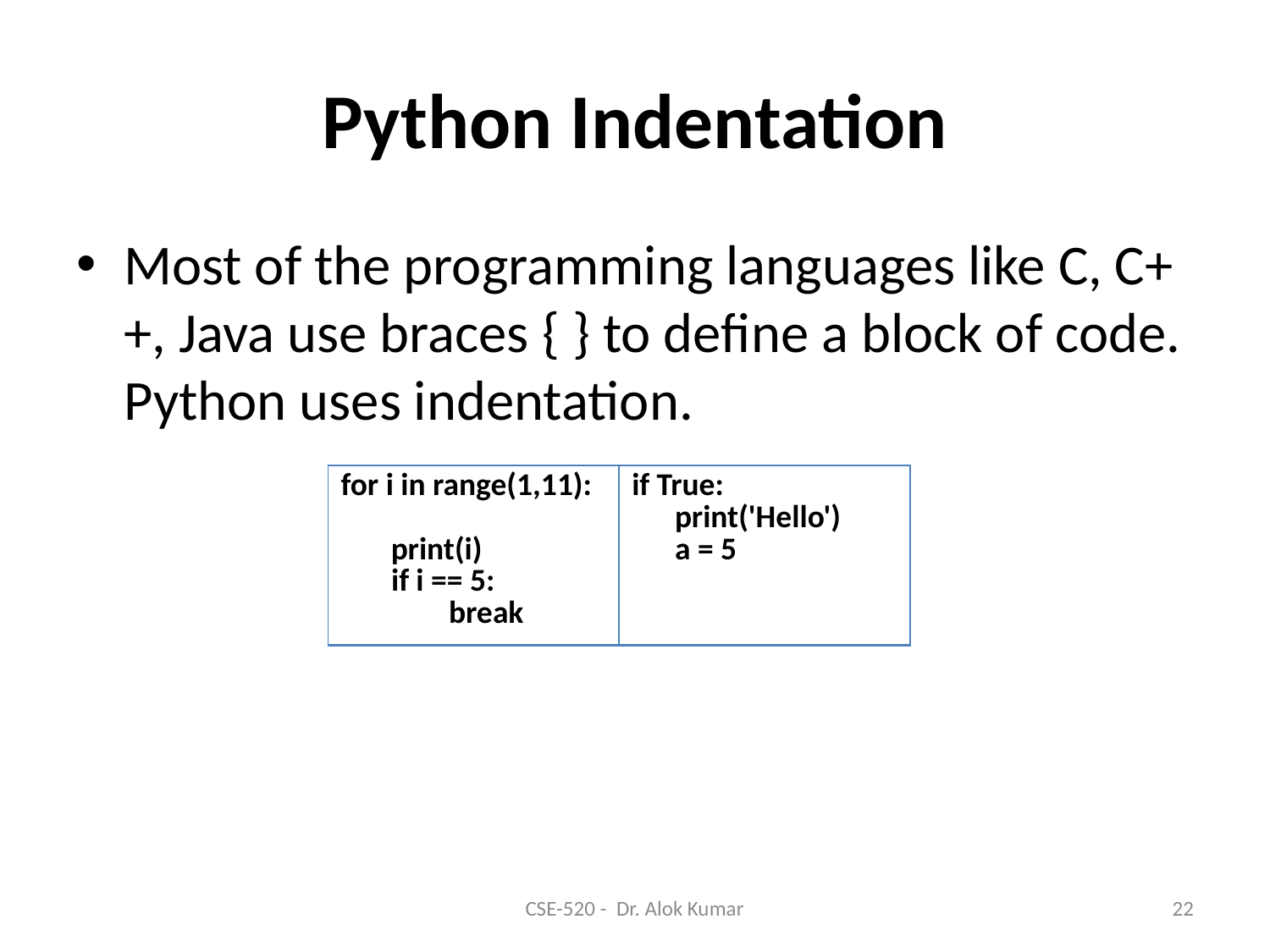

# Python Indentation
Most of the programming languages like C, C++, Java use braces { } to define a block of code. Python uses indentation.
| for i in range(1,11): print(i) if i == 5: break | if True: print('Hello') a = 5 |
| --- | --- |
CSE-520 -  Dr. Alok Kumar
22